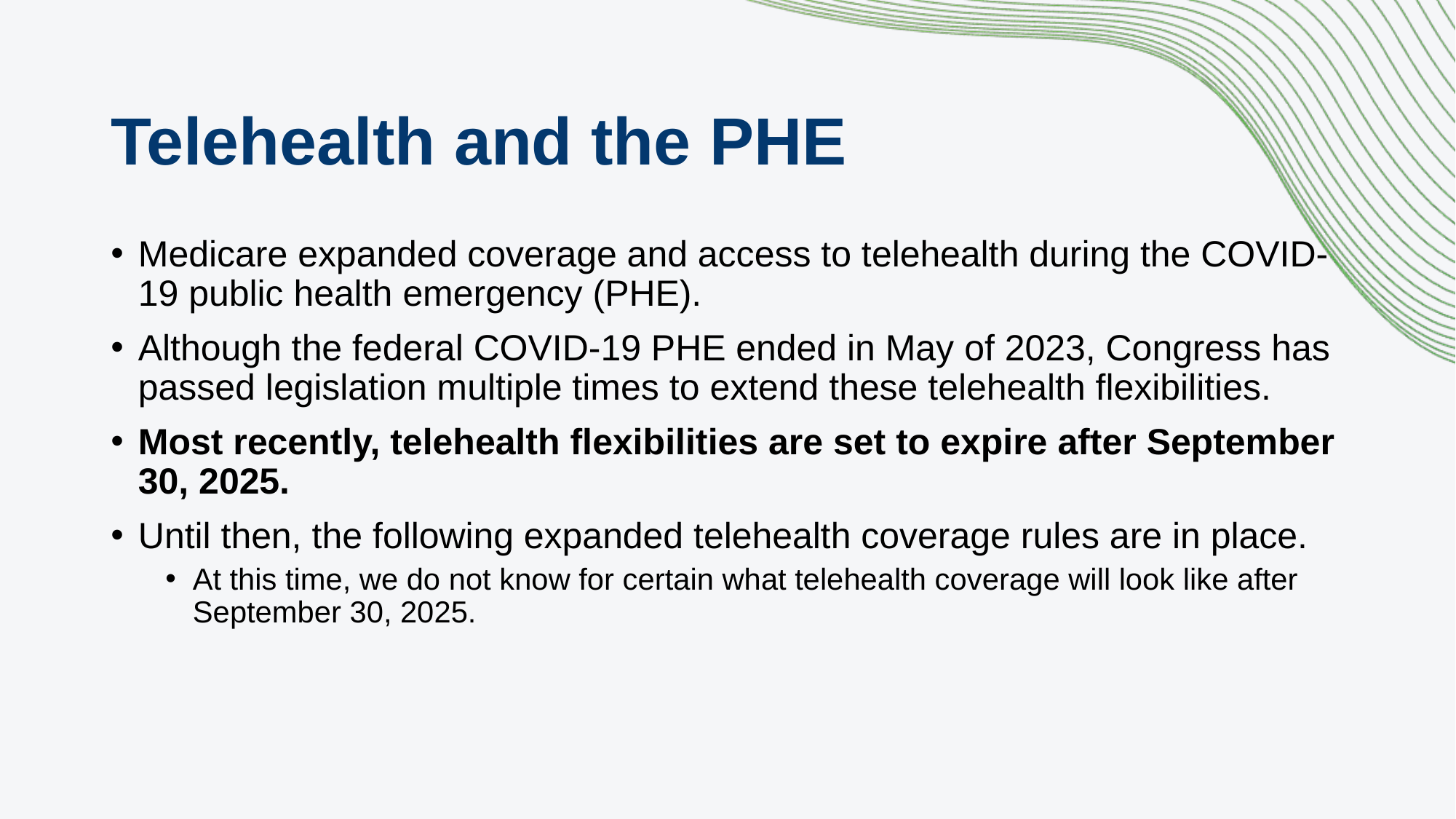

# Telehealth and the PHE
Medicare expanded coverage and access to telehealth during the COVID-19 public health emergency (PHE).
Although the federal COVID-19 PHE ended in May of 2023, Congress has passed legislation multiple times to extend these telehealth flexibilities.
Most recently, telehealth flexibilities are set to expire after September 30, 2025.
Until then, the following expanded telehealth coverage rules are in place.
At this time, we do not know for certain what telehealth coverage will look like after September 30, 2025.